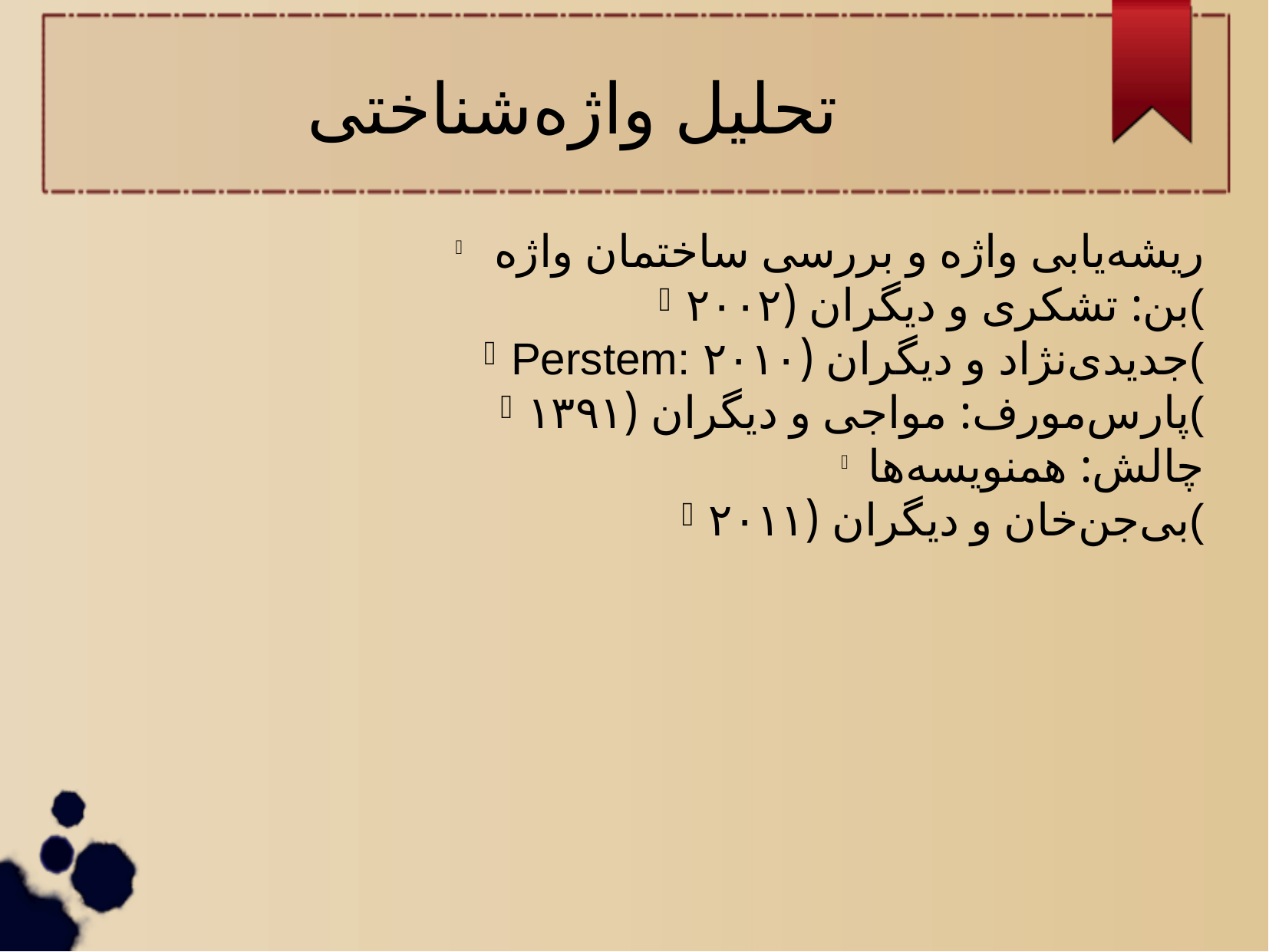

تحلیل واژه‌شناختی
 ریشه‌یابی واژه و بررسی ساختمان واژه
بن: تشکری و دیگران (۲۰۰۲(
Perstem: جدیدی‌نژاد و دیگران (۲۰۱۰(
پارس‌مورف: مواجی و دیگران (۱۳۹۱(
چالش: همنویسه‌ها
بی‌جن‌خان و دیگران (۲۰۱۱(